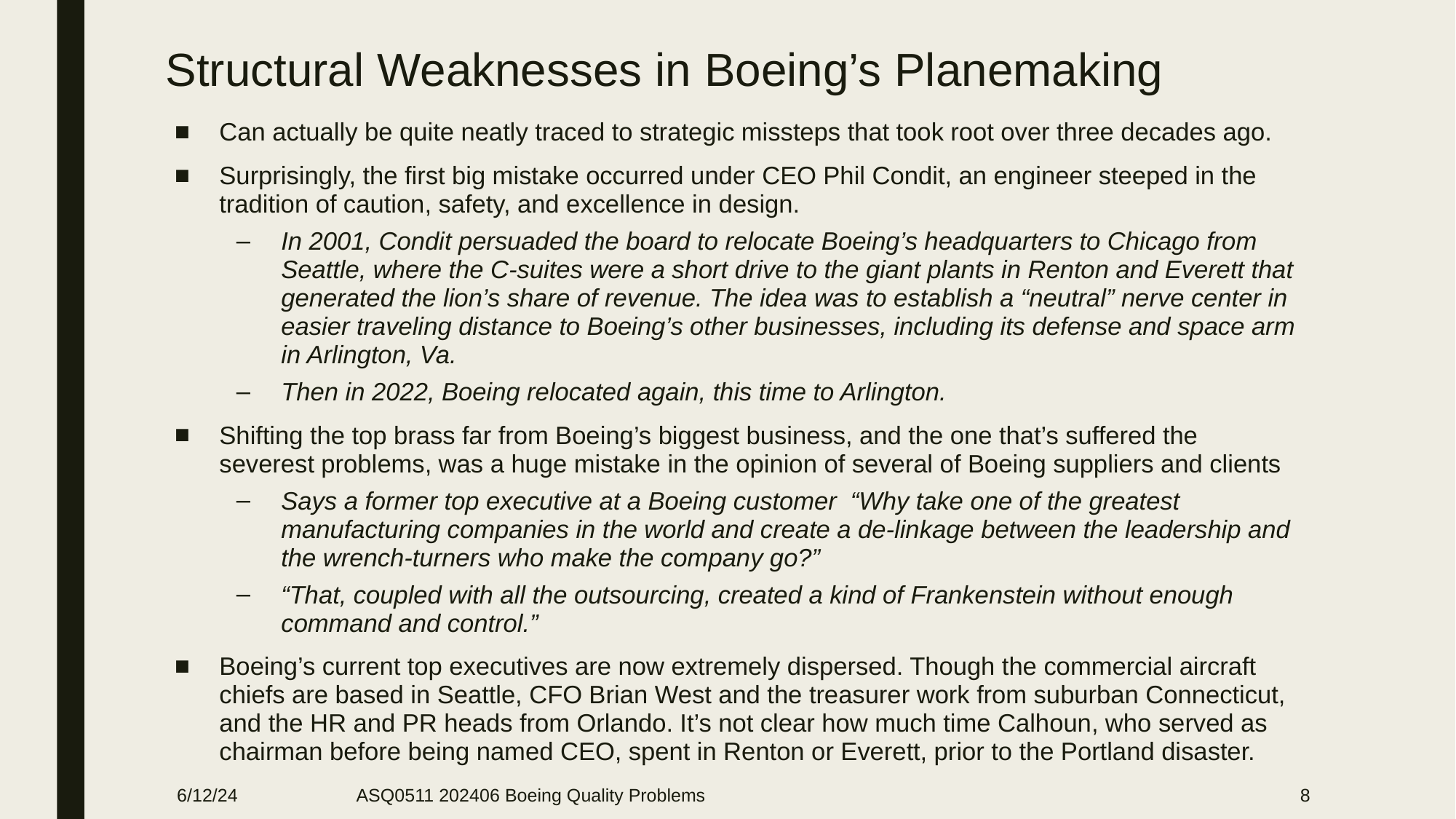

# Structural Weaknesses in Boeing’s Planemaking
Can actually be quite neatly traced to strategic missteps that took root over three decades ago.
Surprisingly, the first big mistake occurred under CEO Phil Condit, an engineer steeped in the tradition of caution, safety, and excellence in design.
In 2001, Condit persuaded the board to relocate Boeing’s headquarters to Chicago from Seattle, where the C-suites were a short drive to the giant plants in Renton and Everett that generated the lion’s share of revenue. The idea was to establish a “neutral” nerve center in easier traveling distance to Boeing’s other businesses, including its defense and space arm in Arlington, Va.
Then in 2022, Boeing relocated again, this time to Arlington.
Shifting the top brass far from Boeing’s biggest business, and the one that’s suffered the severest problems, was a huge mistake in the opinion of several of Boeing suppliers and clients
Says a former top executive at a Boeing customer  “Why take one of the greatest manufacturing companies in the world and create a de-linkage between the leadership and the wrench-turners who make the company go?”
“That, coupled with all the outsourcing, created a kind of Frankenstein without enough command and control.”
Boeing’s current top executives are now extremely dispersed. Though the commercial aircraft chiefs are based in Seattle, CFO Brian West and the treasurer work from suburban Connecticut, and the HR and PR heads from Orlando. It’s not clear how much time Calhoun, who served as chairman before being named CEO, spent in Renton or Everett, prior to the Portland disaster.
6/12/24
ASQ0511 202406 Boeing Quality Problems
8